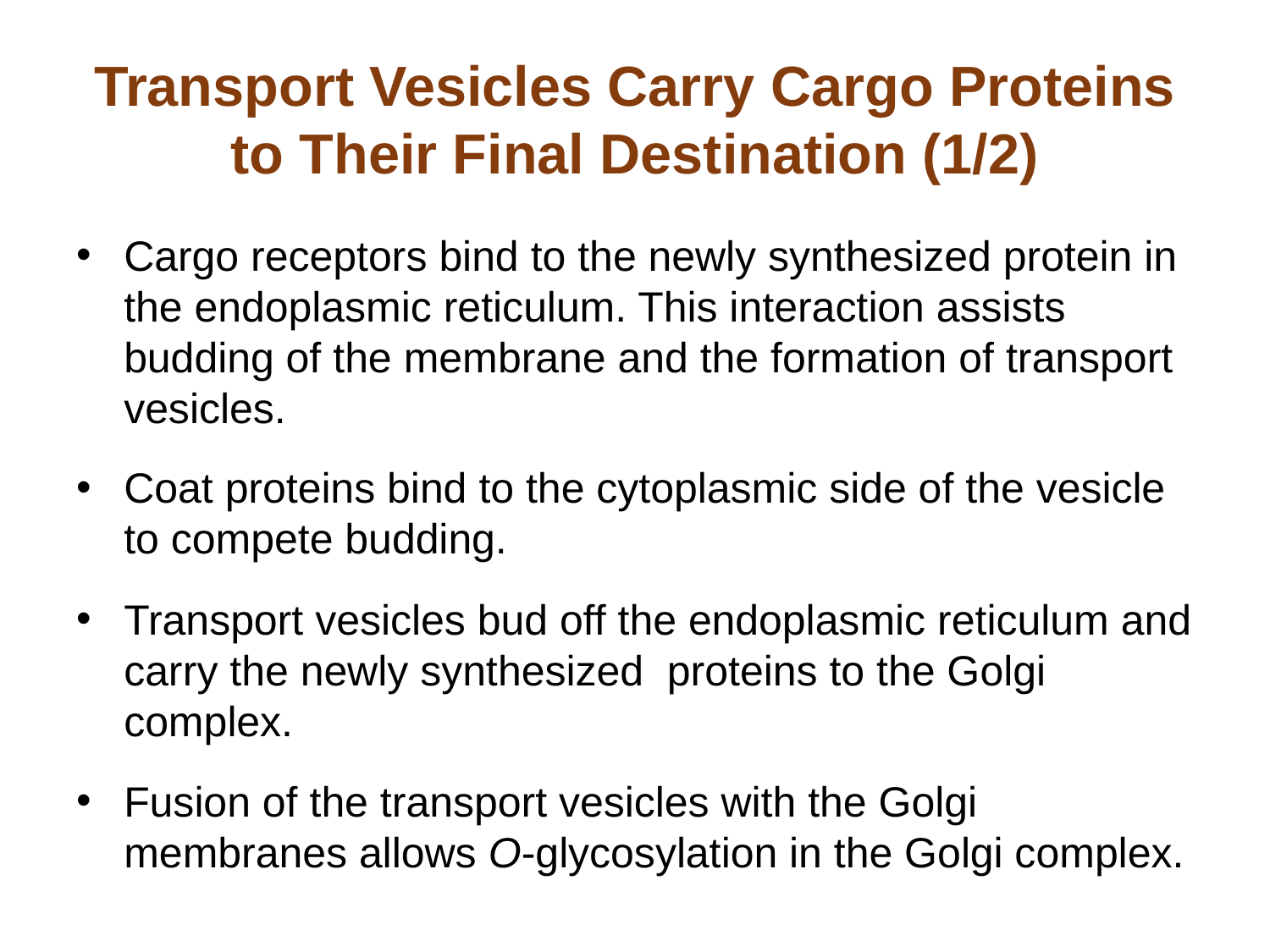

# Transport Vesicles Carry Cargo Proteins to Their Final Destination (1/2)
Cargo receptors bind to the newly synthesized protein in the endoplasmic reticulum. This interaction assists budding of the membrane and the formation of transport vesicles.
Coat proteins bind to the cytoplasmic side of the vesicle to compete budding.
Transport vesicles bud off the endoplasmic reticulum and carry the newly synthesized  proteins to the Golgi complex.
Fusion of the transport vesicles with the Golgi membranes allows O-glycosylation in the Golgi complex.